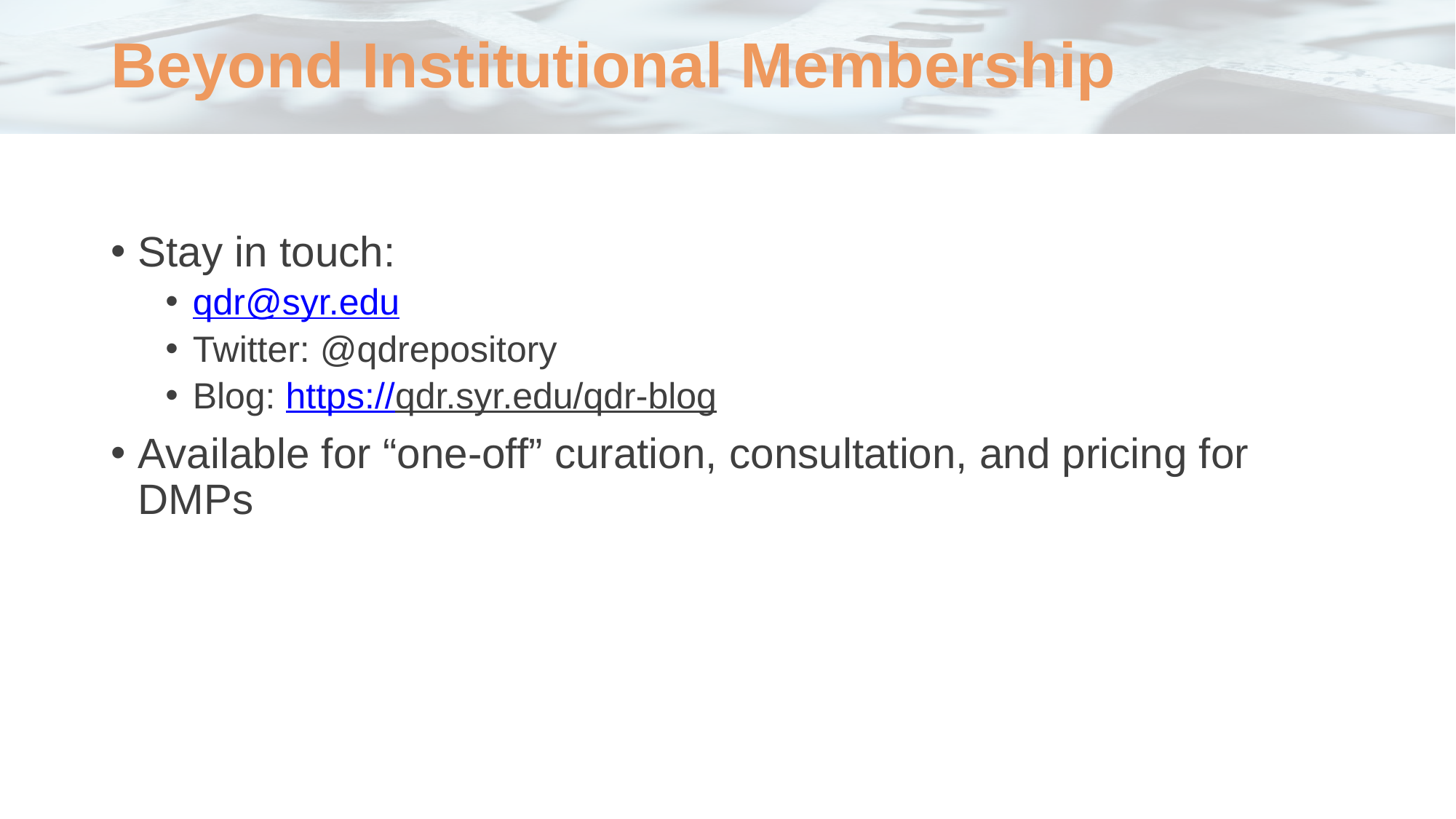

# Beyond Institutional Membership
Stay in touch:
qdr@syr.edu
Twitter: @qdrepository
Blog: https://qdr.syr.edu/qdr-blog
Available for “one-off” curation, consultation, and pricing for DMPs